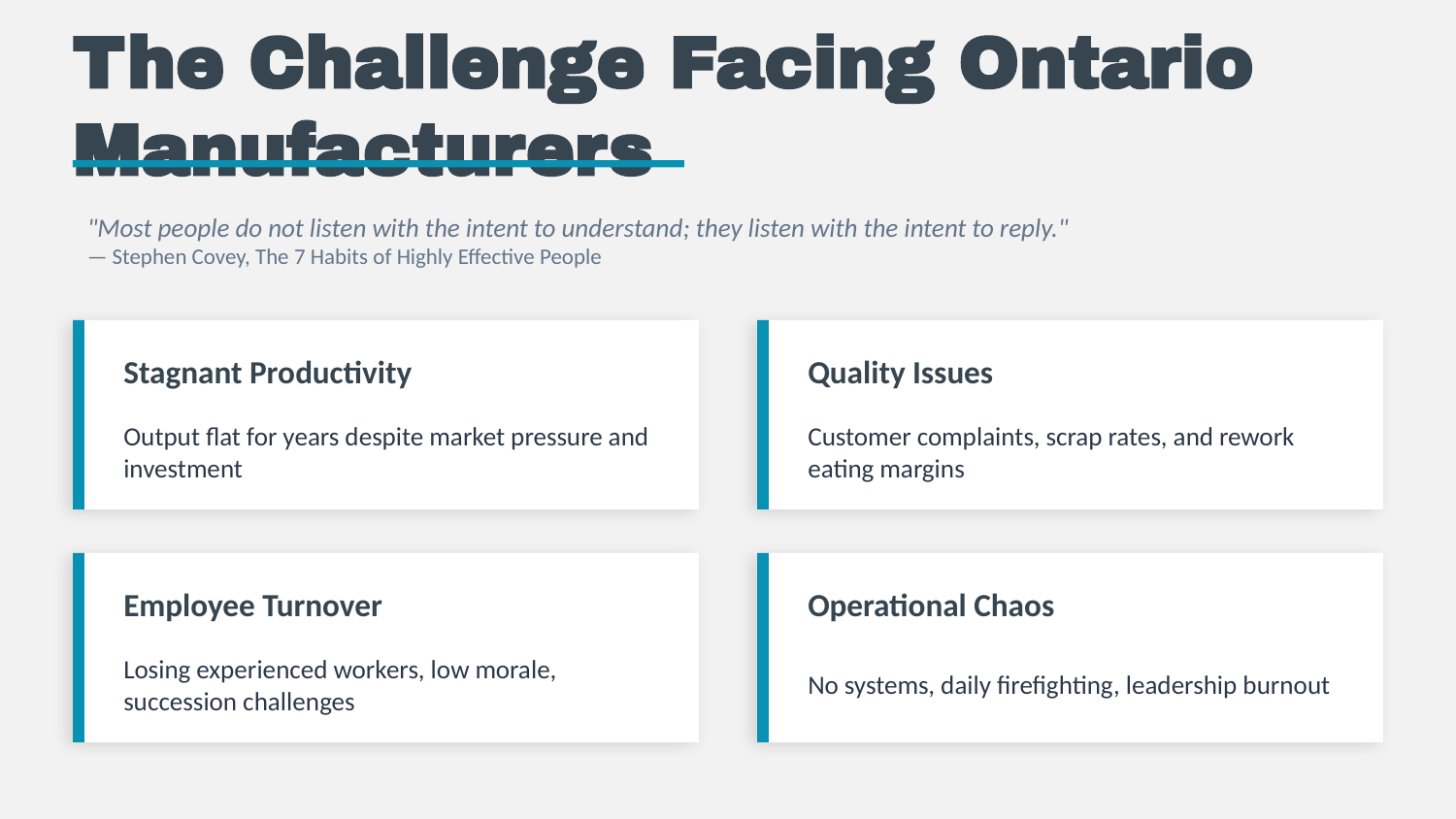

The Challenge Facing Ontario Manufacturers

"Most people do not listen with the intent to understand; they listen with the intent to reply."
— Stephen Covey, The 7 Habits of Highly Effective People

Stagnant Productivity
Quality Issues
Output flat for years despite market pressure and investment
Customer complaints, scrap rates, and rework eating margins

Employee Turnover
Operational Chaos
Losing experienced workers, low morale, succession challenges
No systems, daily firefighting, leadership burnout